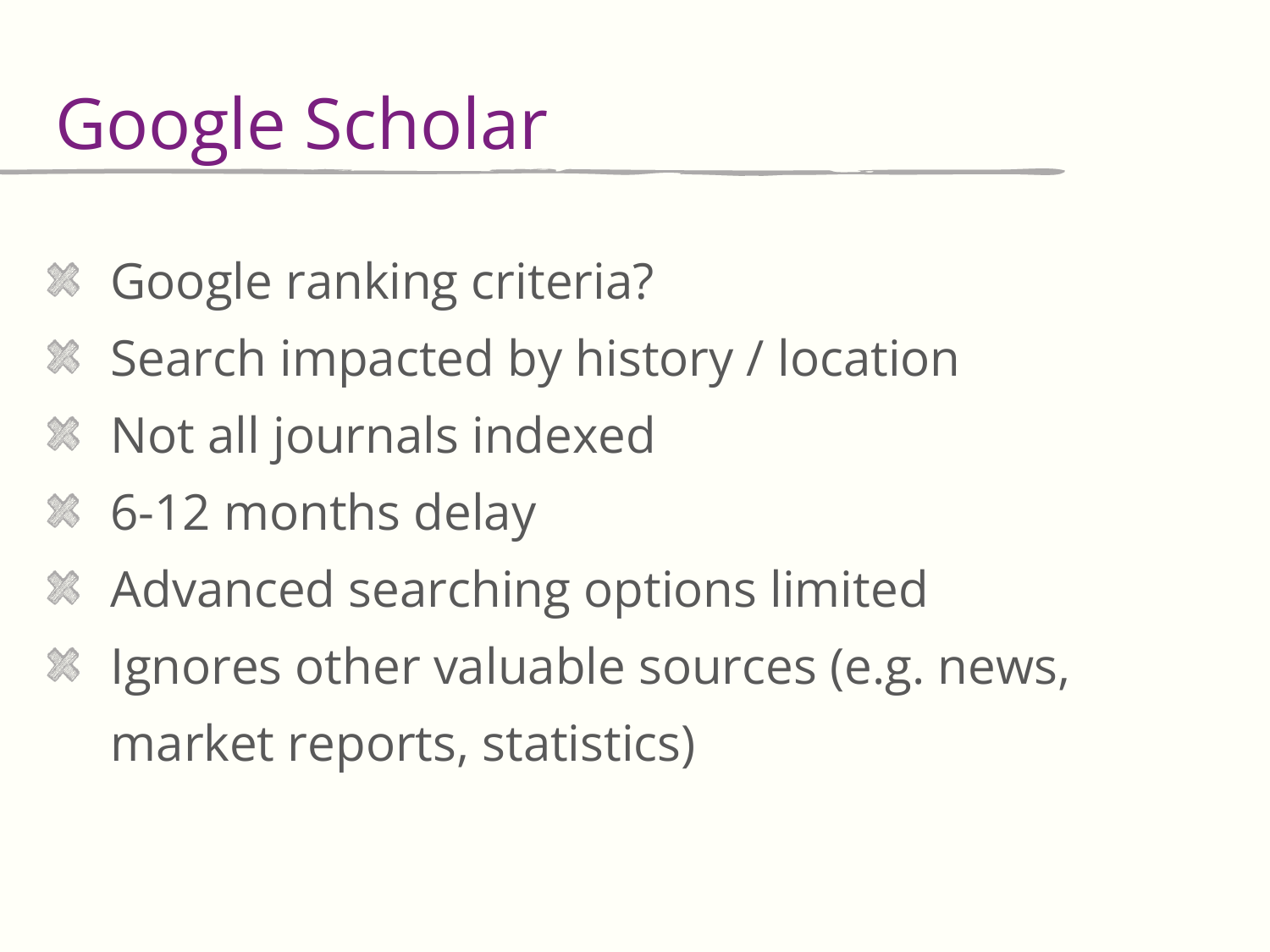

Google Scholar
Google ranking criteria?
Search impacted by history / location
Not all journals indexed
6-12 months delay
Advanced searching options limited
Ignores other valuable sources (e.g. news, market reports, statistics)